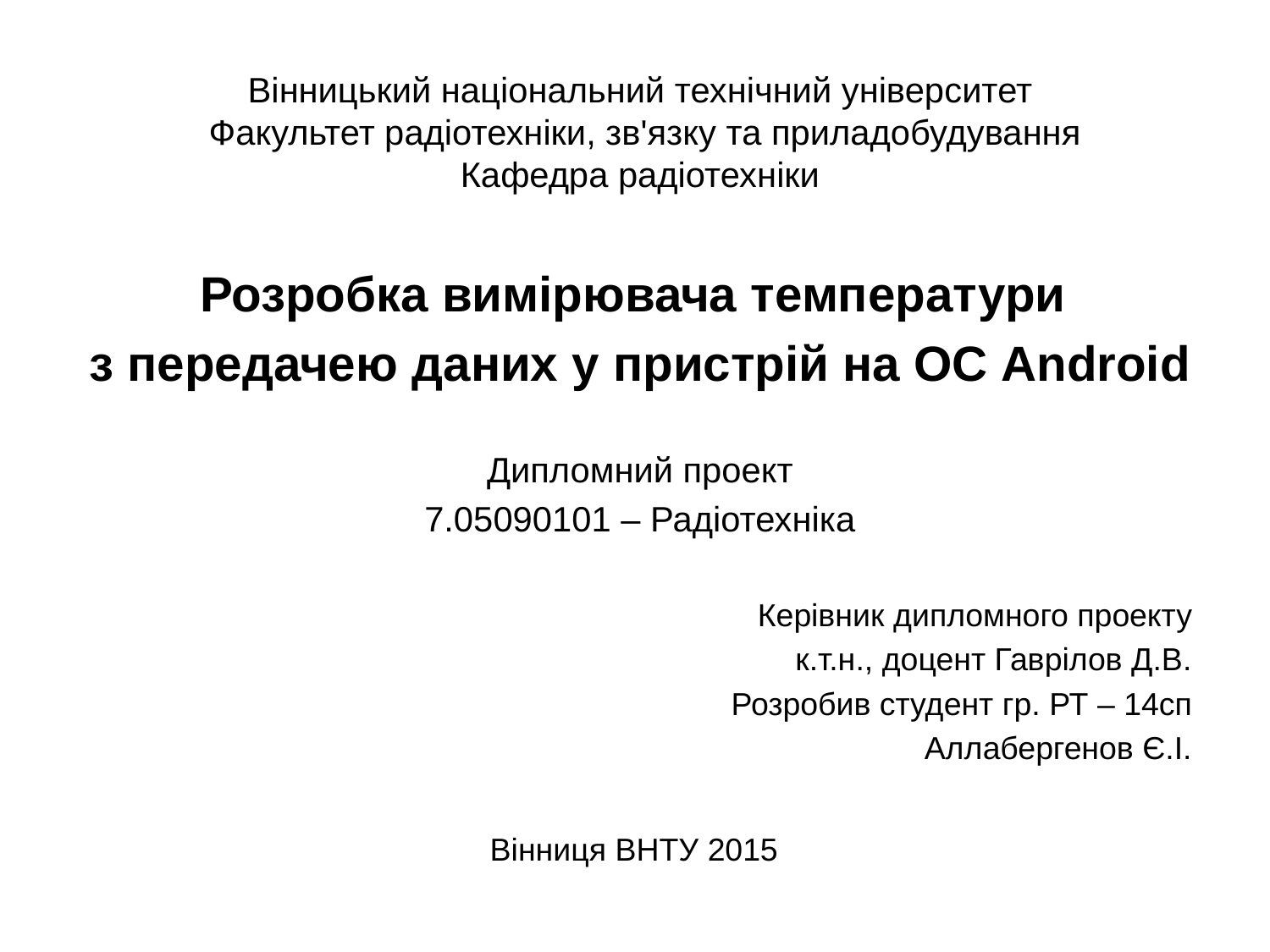

# Вінницький національний технічний університет Факультет радіотехніки, зв'язку та приладобудування Кафедра радіотехніки
Розробка вимірювача температури
з передачею даних у пристрій на ОС Android

Дипломний проект
7.05090101 – Радіотехніка

Керівник дипломного проекту
к.т.н., доцент Гаврілов Д.В.
Розробив студент гр. РТ – 14сп
Аллабергенов Є.І.

Вінниця ВНТУ 2015